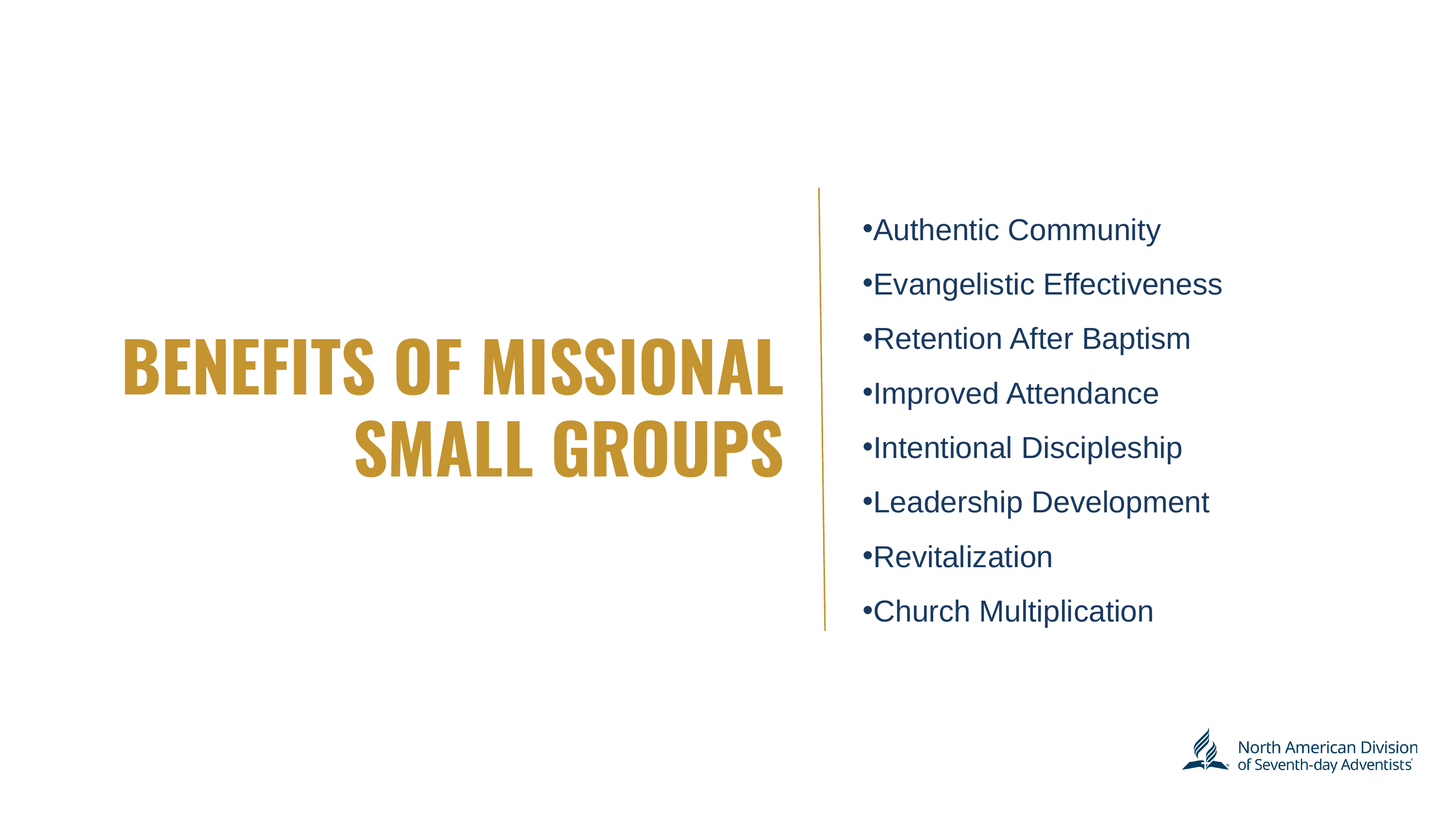

Authentic Community
Evangelistic Effectiveness
Retention After Baptism
Improved Attendance
Intentional Discipleship
Leadership Development
Revitalization
Church Multiplication
BENEFITS OF MISSIONAL
SMALL GROUPS

Step 4